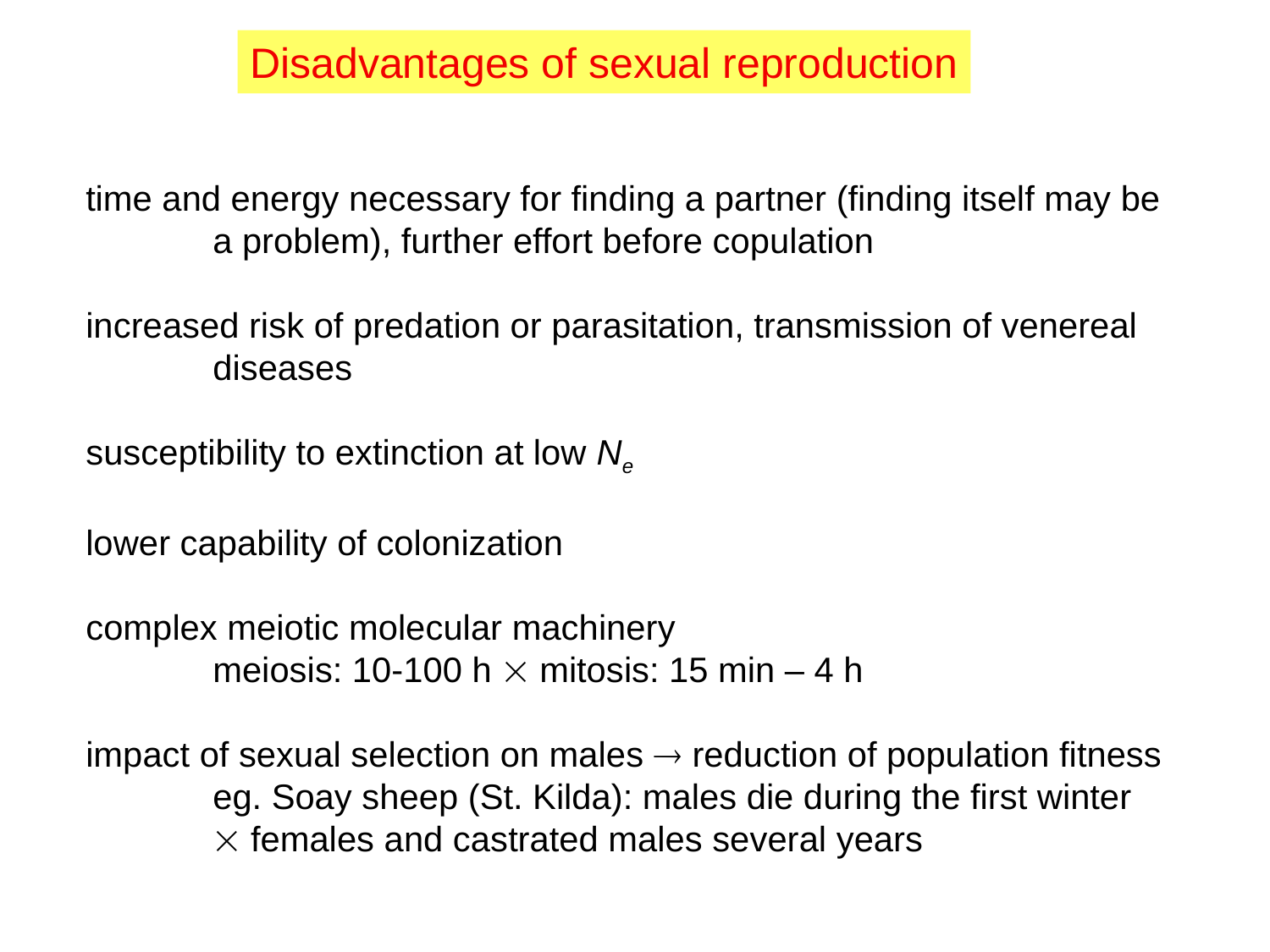

Disadvantages of sexual reproduction
time and energy necessary for finding a partner (finding itself may be
	a problem), further effort before copulation

increased risk of predation or parasitation, transmission of venereal
	diseases

susceptibility to extinction at low Ne

lower capability of colonization

complex meiotic molecular machinery
	meiosis: 10-100 h × mitosis: 15 min – 4 h

impact of sexual selection on males → reduction of population fitness
	eg. Soay sheep (St. Kilda): males die during the first winter
	× females and castrated males several years